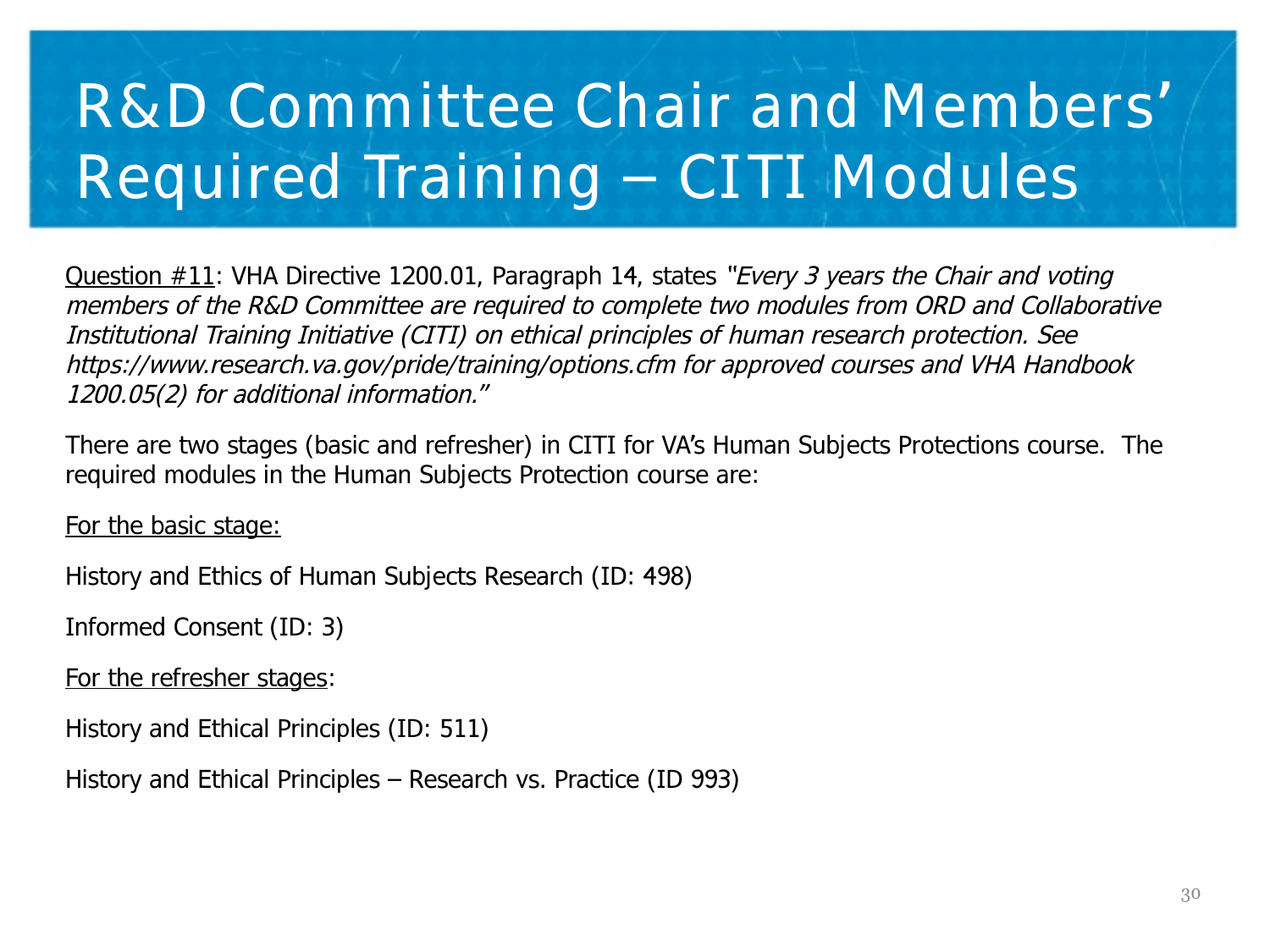

# R&D Committee Chair and Members’ Required Training – CITI Modules
Question #11: VHA Directive 1200.01, Paragraph 14, states “Every 3 years the Chair and voting members of the R&D Committee are required to complete two modules from ORD and Collaborative Institutional Training Initiative (CITI) on ethical principles of human research protection. See https://www.research.va.gov/pride/training/options.cfm for approved courses and VHA Handbook 1200.05(2) for additional information.”
There are two stages (basic and refresher) in CITI for VA’s Human Subjects Protections course.  The required modules in the Human Subjects Protection course are:
For the basic stage:
History and Ethics of Human Subjects Research (ID: 498)
Informed Consent (ID: 3)
For the refresher stages:
History and Ethical Principles (ID: 511)
History and Ethical Principles – Research vs. Practice (ID 993)